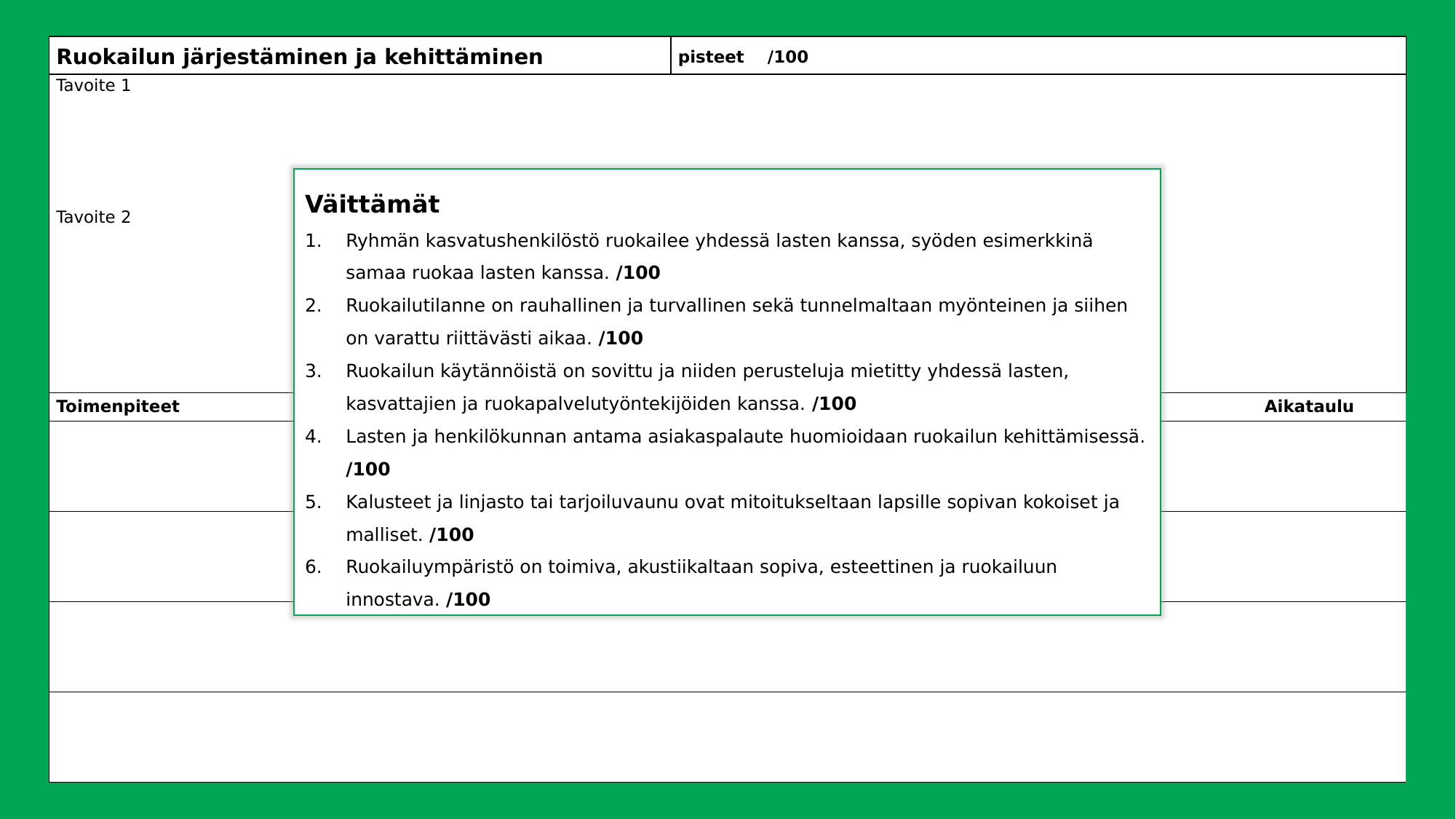

| Ruokailun järjestäminen ja kehittäminen | pisteet /100 |  |  |
| --- | --- | --- | --- |
| Tavoite 1       Tavoite 2 |  |  |  |
| Toimenpiteet |  | Toteuttajat | Aikataulu |
|  |  |  |  |
|  |  |  |  |
|  |  |  |  |
|  |  |  |  |
Väittämät
Ryhmän kasvatushenkilöstö ruokailee yhdessä lasten kanssa, syöden esimerkkinä samaa ruokaa lasten kanssa. /100
Ruokailutilanne on rauhallinen ja turvallinen sekä tunnelmaltaan myönteinen ja siihen on varattu riittävästi aikaa. /100
Ruokailun käytännöistä on sovittu ja niiden perusteluja mietitty yhdessä lasten, kasvattajien ja ruokapalvelutyöntekijöiden kanssa. /100
Lasten ja henkilökunnan antama asiakaspalaute huomioidaan ruokailun kehittämisessä. /100
Kalusteet ja linjasto tai tarjoiluvaunu ovat mitoitukseltaan lapsille sopivan kokoiset ja malliset. /100
Ruokailuympäristö on toimiva, akustiikaltaan sopiva, esteettinen ja ruokailuun innostava. /100